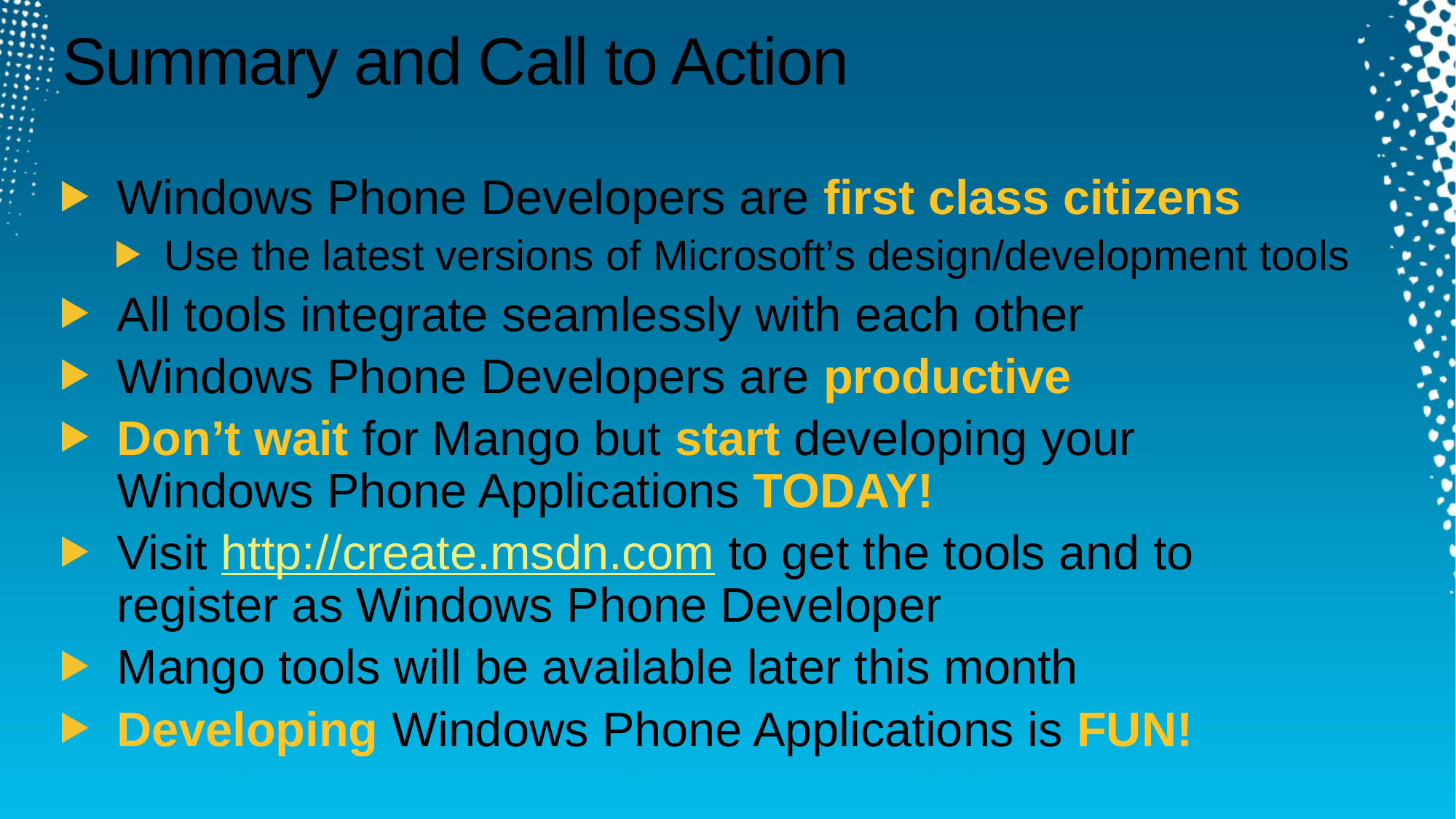

# Summary and Call to Action
Windows Phone Developers are first class citizens
Use the latest versions of Microsoft’s design/development tools
All tools integrate seamlessly with each other
Windows Phone Developers are productive
Don’t wait for Mango but start developing your
Windows Phone Applications TODAY!
Visit http://create.msdn.com to get the tools and to
register as Windows Phone Developer
Mango tools will be available later this month
Developing Windows Phone Applications is FUN!